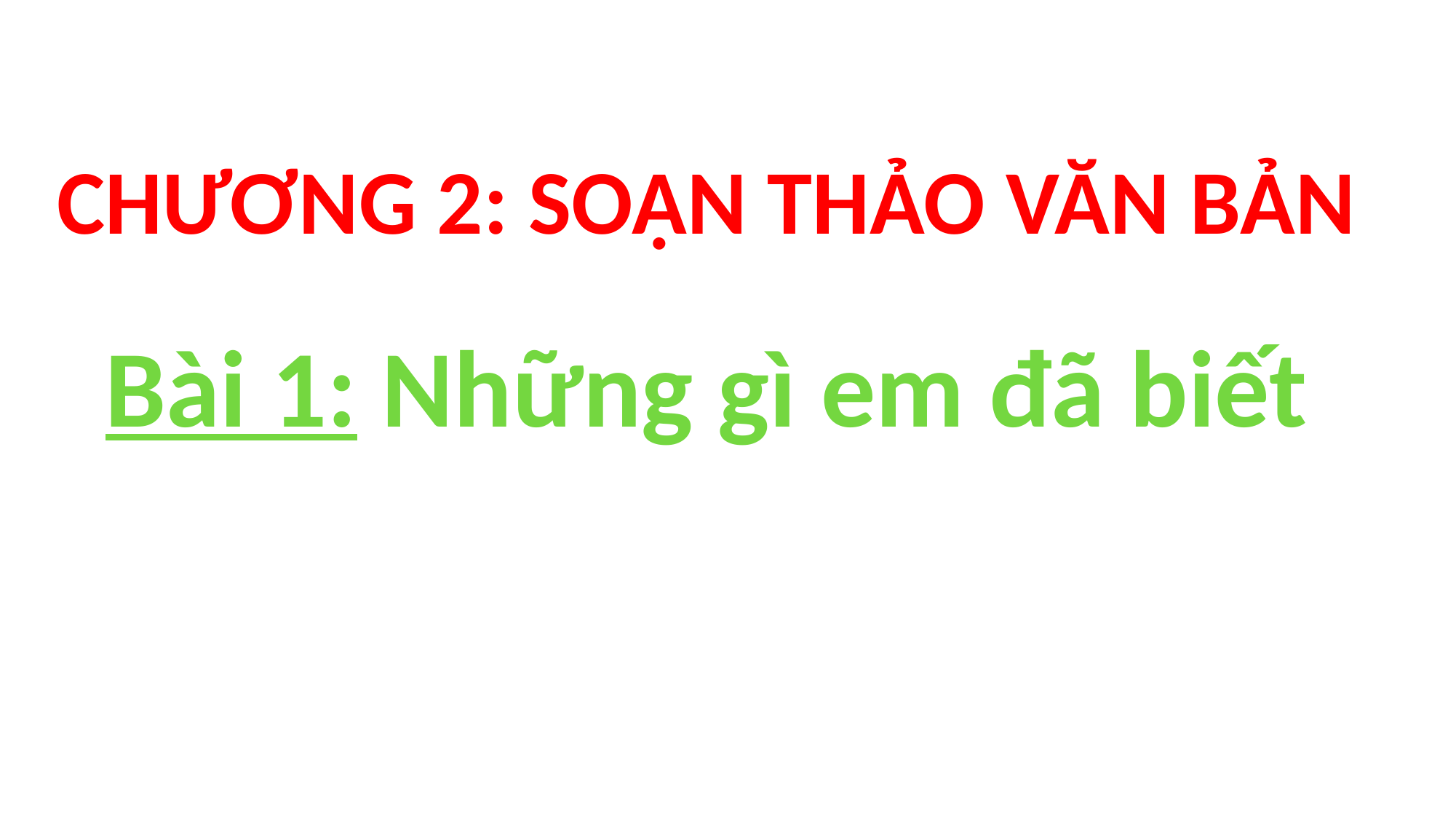

CHƯƠNG 2: SOẠN THẢO VĂN BẢN
Bài 1: Những gì em đã biết